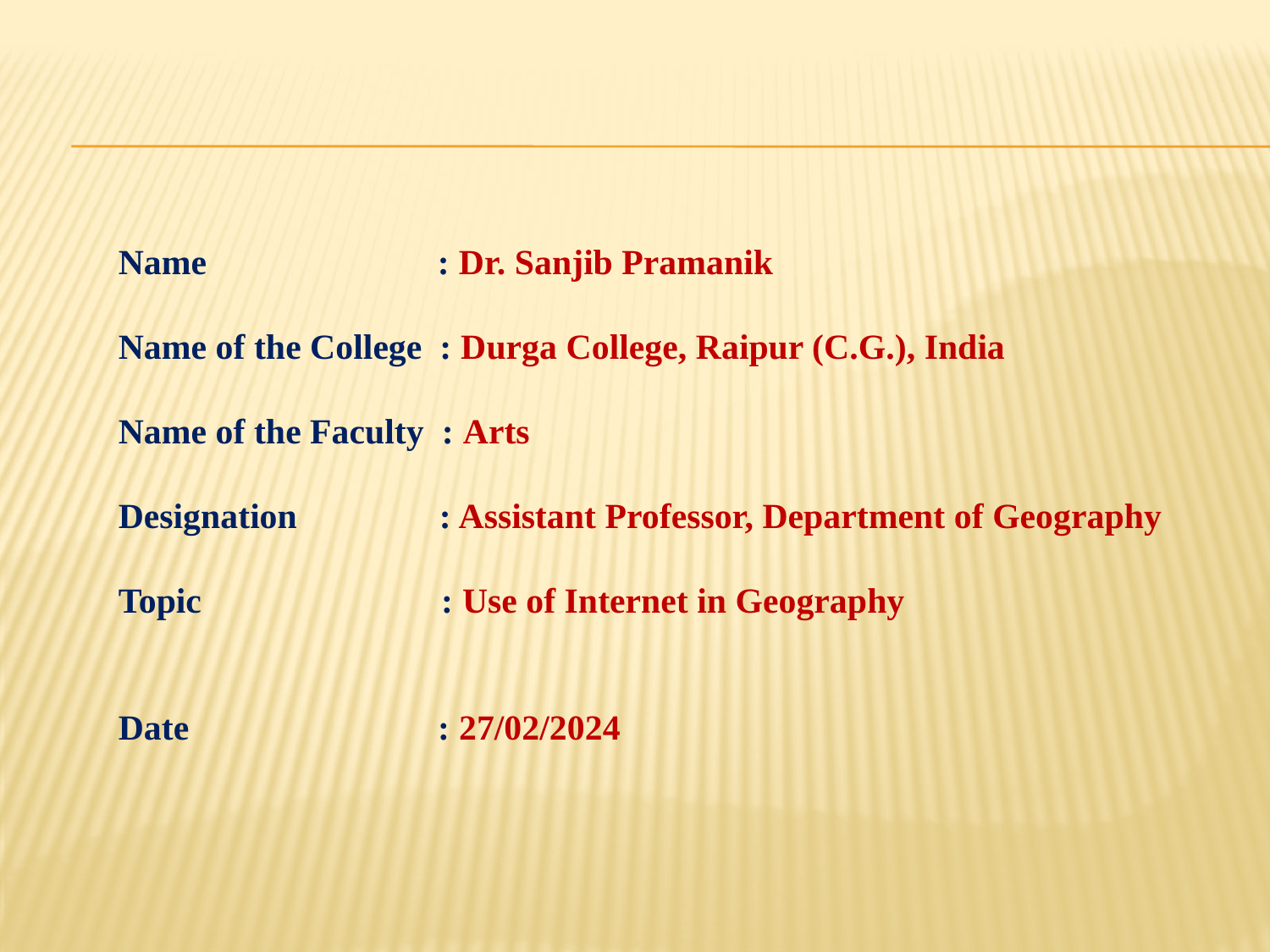

Name                          : Dr. Sanjib Pramanik
Name of the College  : Durga College, Raipur (C.G.), India
Name of the Faculty  : Arts
Designation                : Assistant Professor, Department of Geography

Topic                           : Use of Internet in Geography
Date                            : 27/02/2024